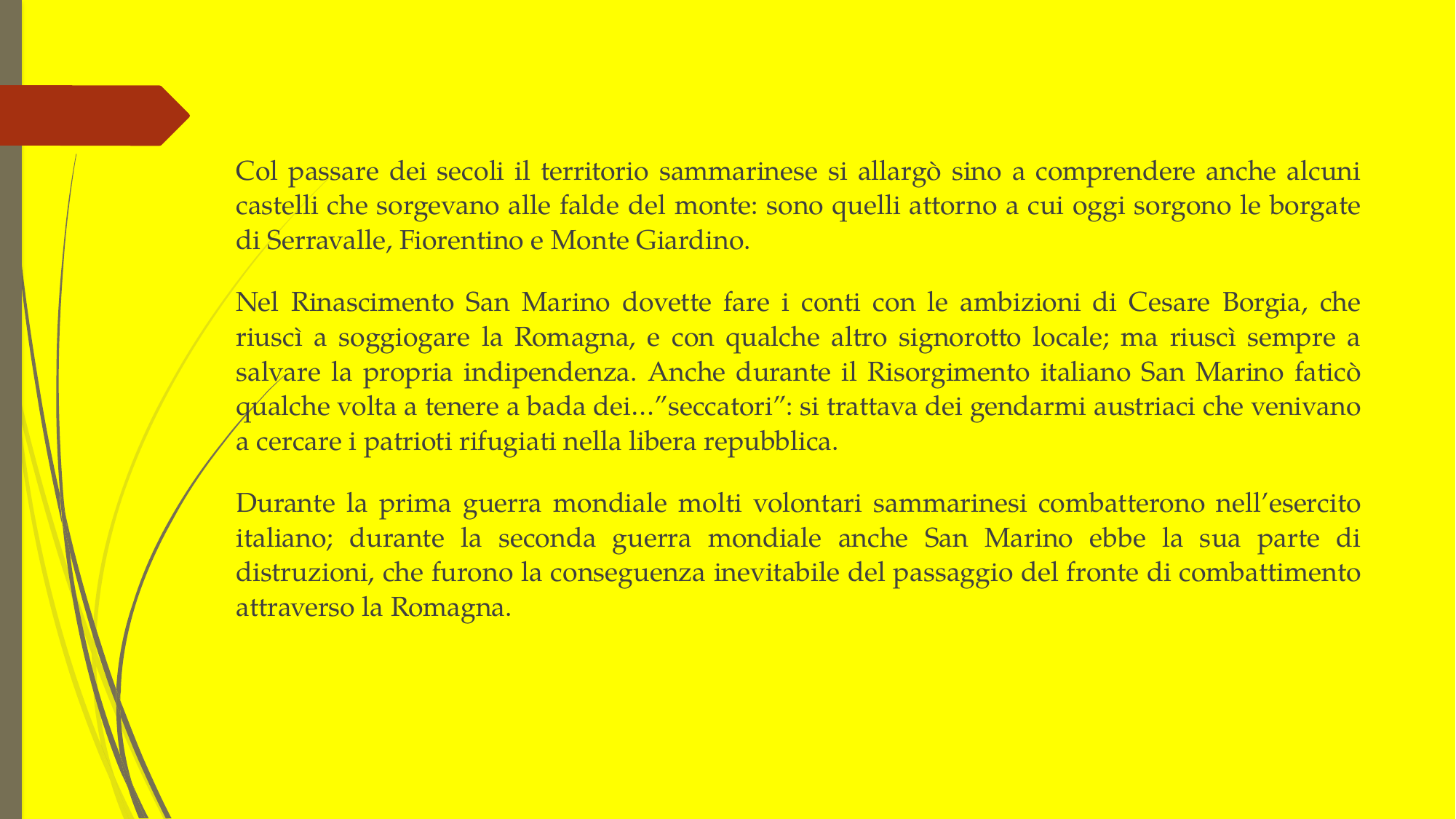

Col passare dei secoli il territorio sammarinese si allargò sino a comprendere anche alcuni castelli che sorgevano alle falde del monte: sono quelli attorno a cui oggi sorgono le borgate di Serravalle, Fiorentino e Monte Giardino.
Nel Rinascimento San Marino dovette fare i conti con le ambizioni di Cesare Borgia, che riuscì a soggiogare la Romagna, e con qualche altro signorotto locale; ma riuscì sempre a salvare la propria indipendenza. Anche durante il Risorgimento italiano San Marino faticò qualche volta a tenere a bada dei…”seccatori”: si trattava dei gendarmi austriaci che venivano a cercare i patrioti rifugiati nella libera repubblica.
Durante la prima guerra mondiale molti volontari sammarinesi combatterono nell’esercito italiano; durante la seconda guerra mondiale anche San Marino ebbe la sua parte di distruzioni, che furono la conseguenza inevitabile del passaggio del fronte di combattimento attraverso la Romagna.